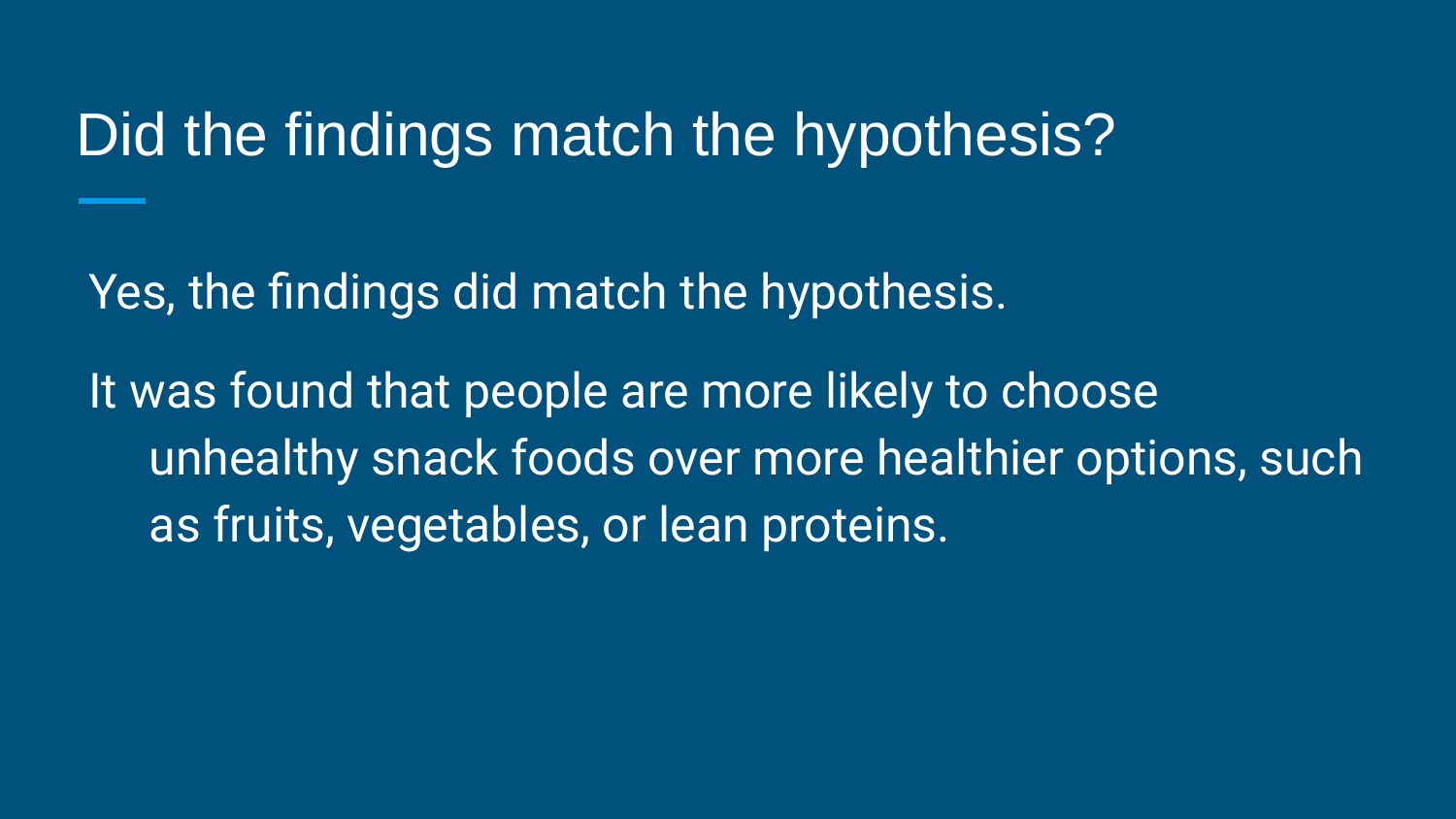

# Did the findings match the hypothesis?
Yes, the findings did match the hypothesis.
It was found that people are more likely to choose unhealthy snack foods over more healthier options, such as fruits, vegetables, or lean proteins.